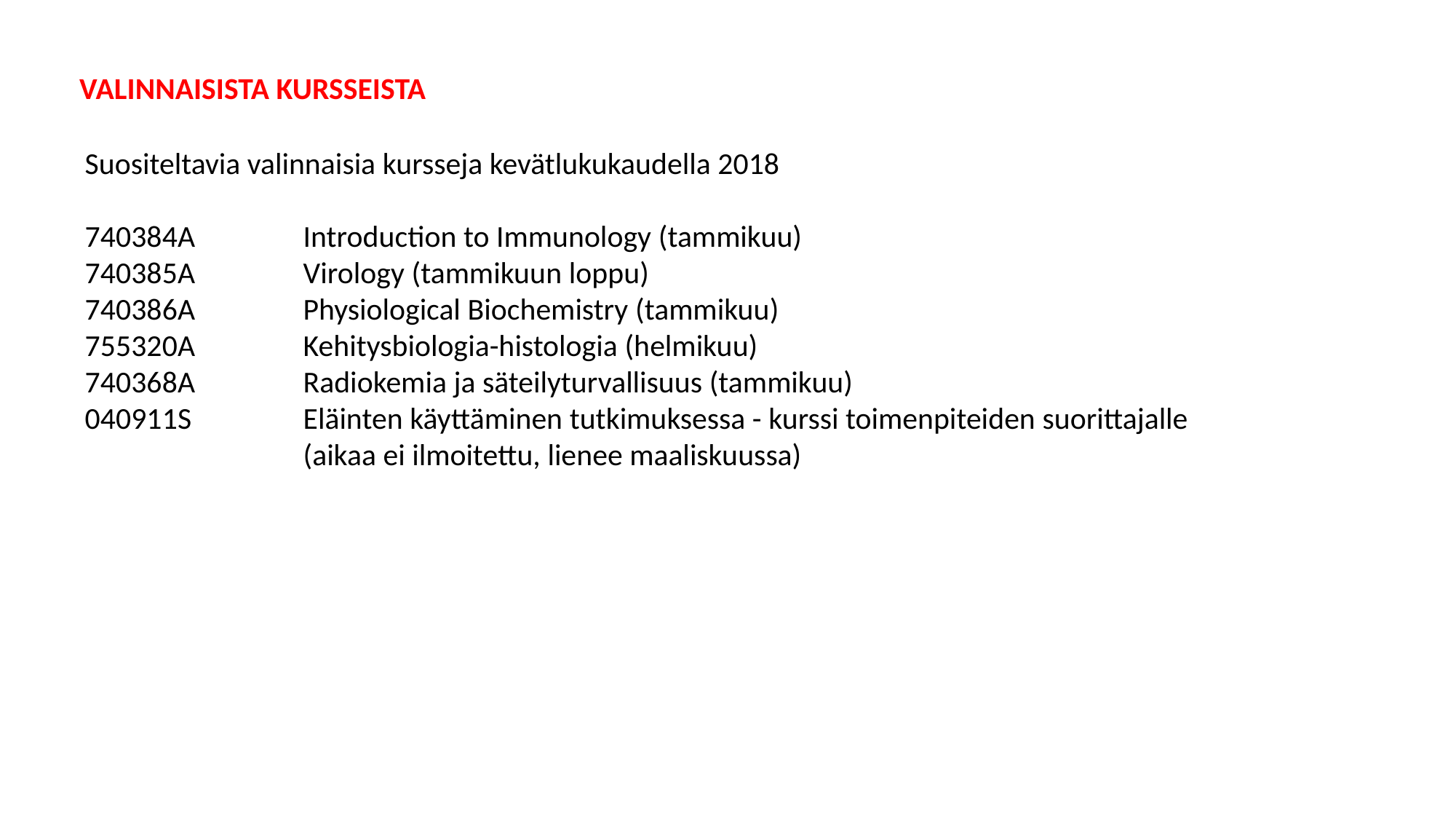

VALINNAISISTA KURSSEISTA
Suositeltavia valinnaisia kursseja kevätlukukaudella 2018

740384A	Introduction to Immunology (tammikuu)
740385A	Virology (tammikuun loppu)
740386A	Physiological Biochemistry (tammikuu)
755320A	Kehitysbiologia-histologia (helmikuu)
740368A	Radiokemia ja säteilyturvallisuus (tammikuu)
040911S		Eläinten käyttäminen tutkimuksessa - kurssi toimenpiteiden suorittajalle
		(aikaa ei ilmoitettu, lienee maaliskuussa)